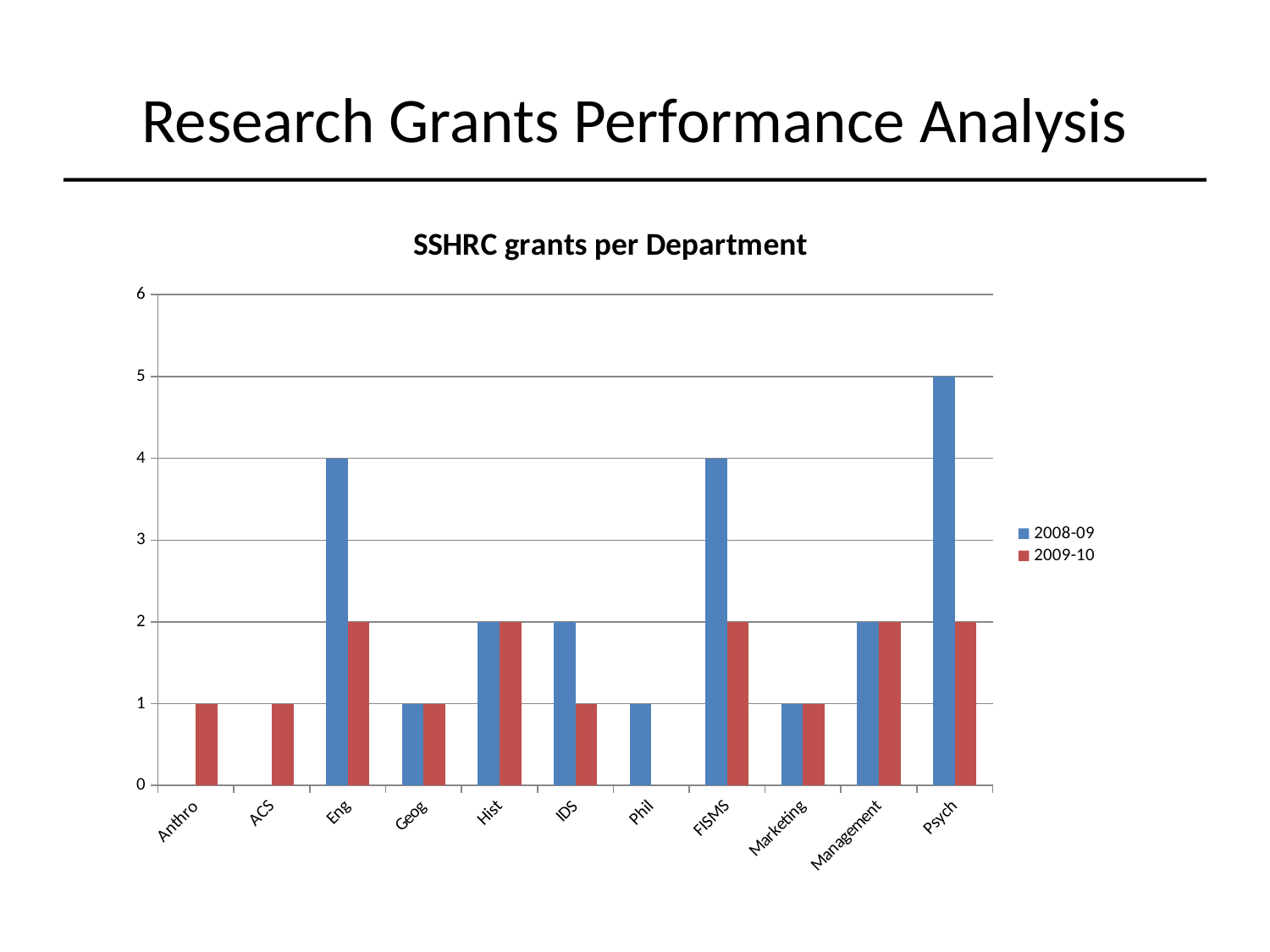

# Research Grants Performance Analysis

### Chart: SSHRC grants per Department

| Category | 2008-09 | 2009-10 |
|---|---|---|
| Anthro | 0.0 | 1.0 |
| ACS | 0.0 | 1.0 |
| Eng | 4.0 | 2.0 |
| Geog | 1.0 | 1.0 |
| Hist | 2.0 | 2.0 |
| IDS | 2.0 | 1.0 |
| Phil | 1.0 | 0.0 |
| FISMS | 4.0 | 2.0 |
| Marketing | 1.0 | 1.0 |
| Management | 2.0 | 2.0 |
| Psych | 5.0 | 2.0 |